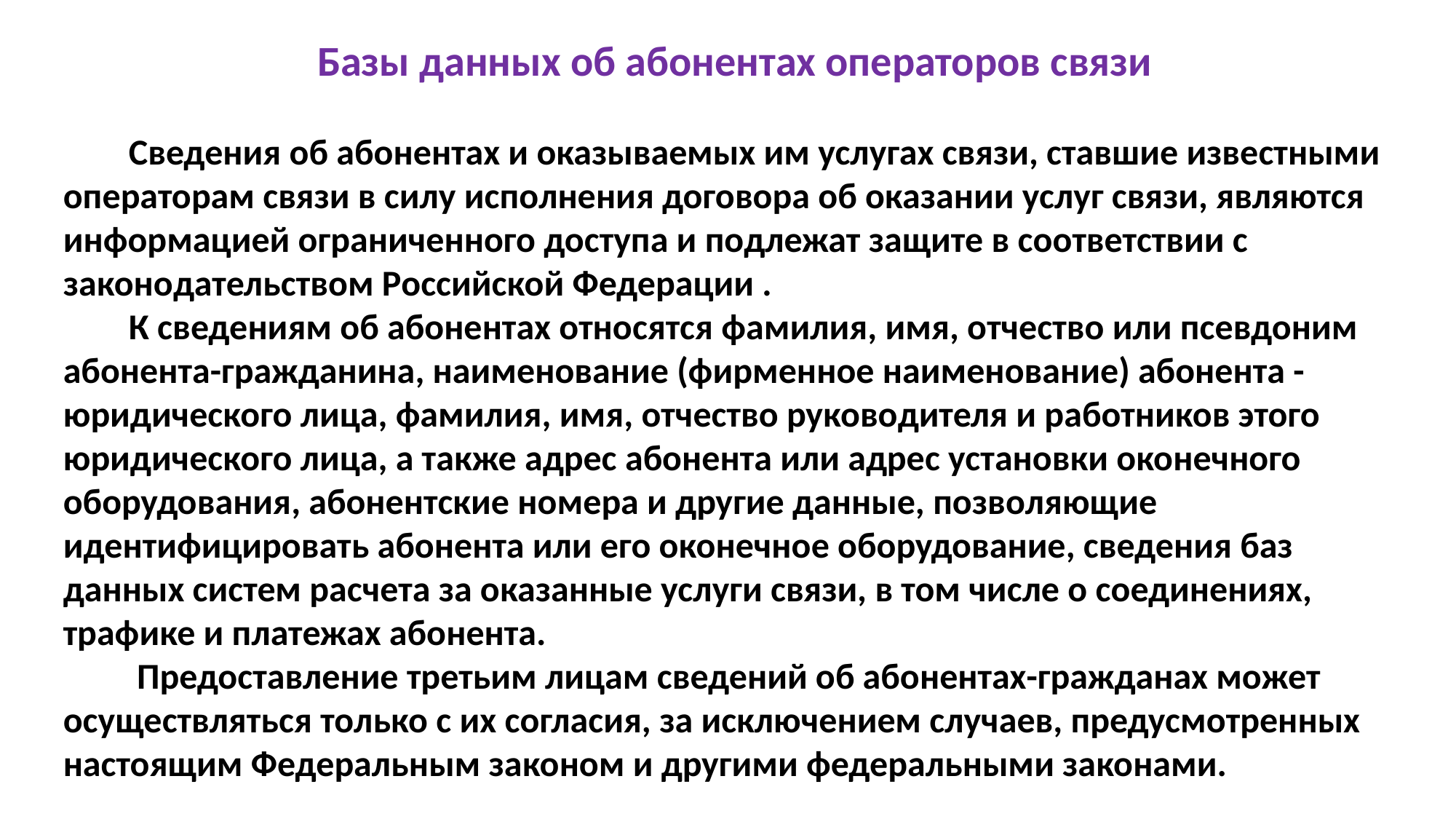

Базы данных об абонентах операторов связи

        Сведения об абонентах и оказываемых им услугах связи, ставшие известными операторам связи в силу исполнения договора об оказании услуг связи, являются информацией ограниченного доступа и подлежат защите в соответствии с законодательством Российской Федерации .
        К сведениям об абонентах относятся фамилия, имя, отчество или псевдоним абонента-гражданина, наименование (фирменное наименование) абонента - юридического лица, фамилия, имя, отчество руководителя и работников этого юридического лица, а также адрес абонента или адрес установки оконечного оборудования, абонентские номера и другие данные, позволяющие идентифицировать абонента или его оконечное оборудование, сведения баз данных систем расчета за оказанные услуги связи, в том числе о соединениях, трафике и платежах абонента.
         Предоставление третьим лицам сведений об абонентах-гражданах может осуществляться только с их согласия, за исключением случаев, предусмотренных настоящим Федеральным законом и другими федеральными законами.